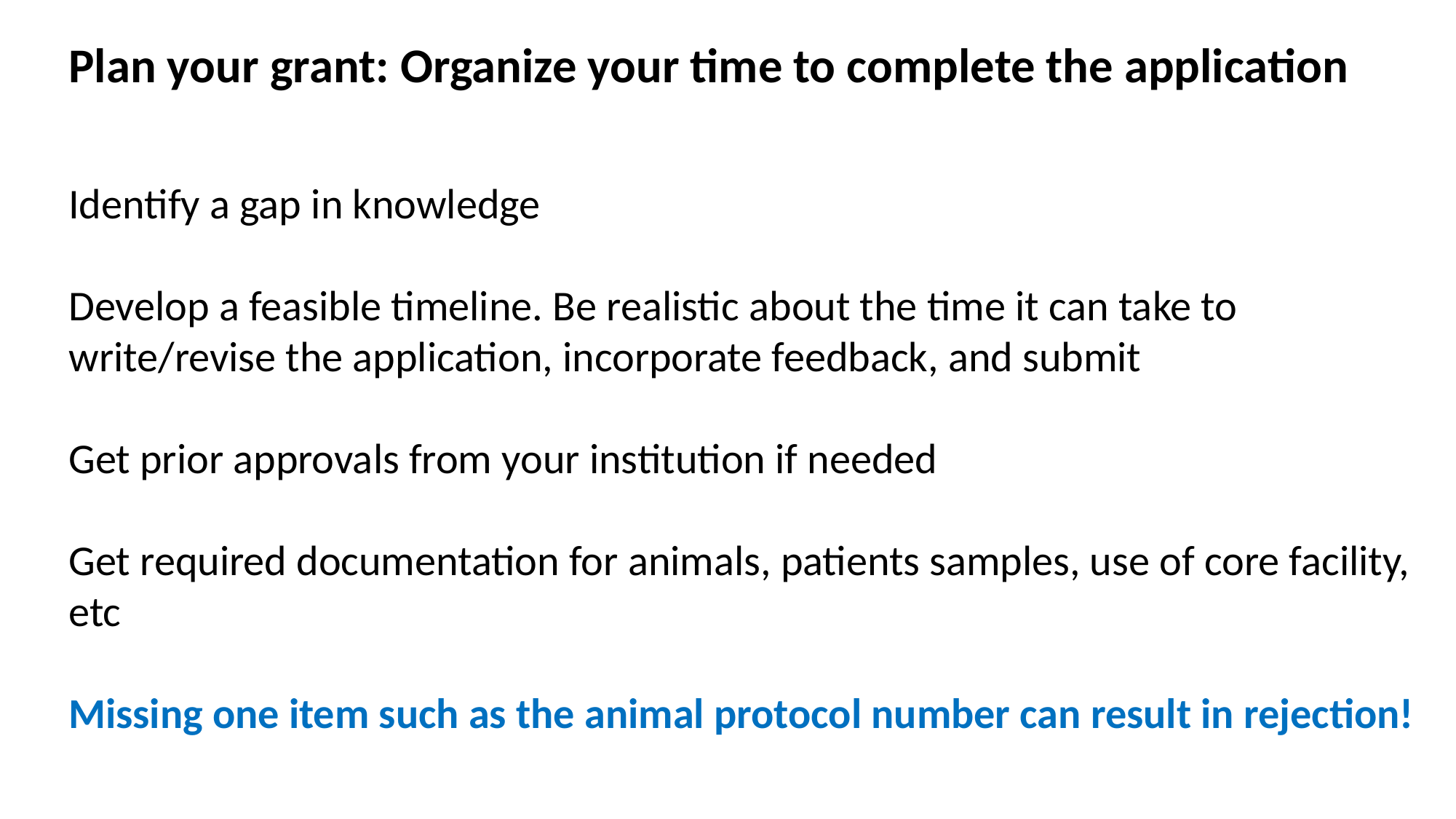

Plan your grant: Organize your time to complete the application

Identify a gap in knowledge

Develop a feasible timeline. Be realistic about the time it can take to write/revise the application, incorporate feedback, and submit

Get prior approvals from your institution if needed

Get required documentation for animals, patients samples, use of core facility, etc

Missing one item such as the animal protocol number can result in rejection!